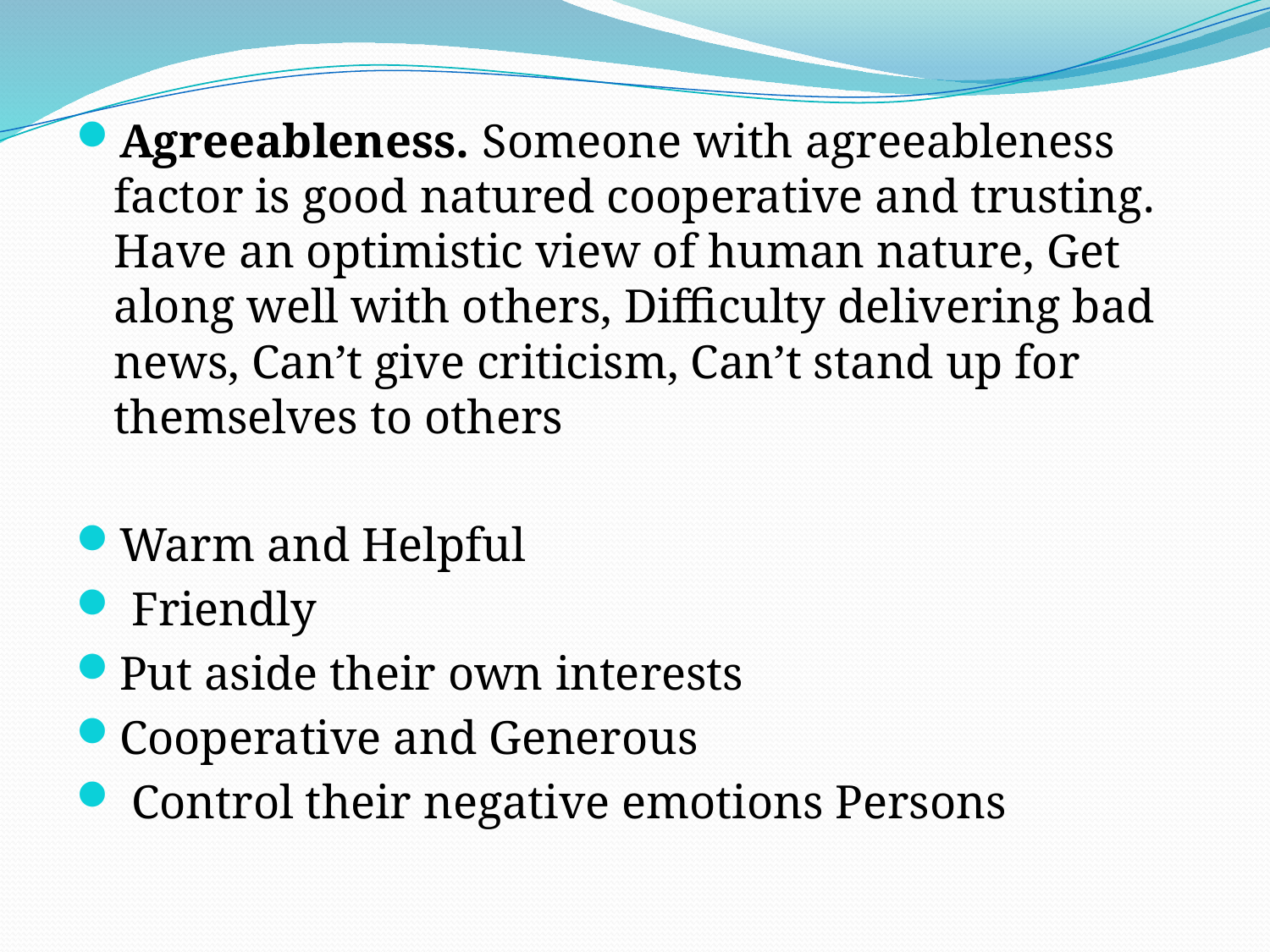

Agreeableness. Someone with agreeableness factor is good natured cooperative and trusting. Have an optimistic view of human nature, Get along well with others, Difficulty delivering bad news, Can’t give criticism, Can’t stand up for themselves to others

Warm and Helpful
 Friendly
Put aside their own interests
Cooperative and Generous
 Control their negative emotions Persons